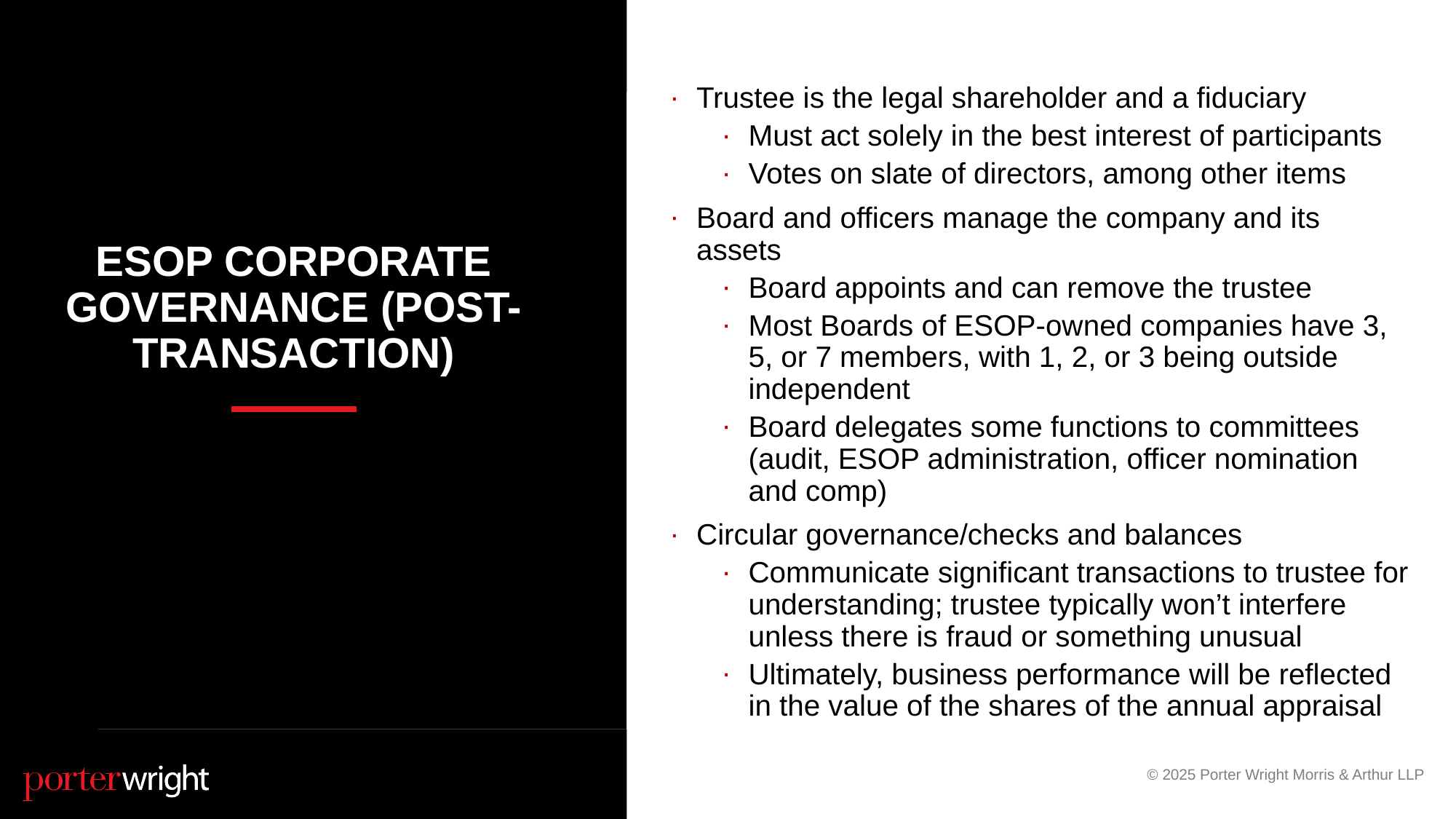

Trustee is the legal shareholder and a fiduciary
Must act solely in the best interest of participants
Votes on slate of directors, among other items
Board and officers manage the company and its assets
Board appoints and can remove the trustee
Most Boards of ESOP-owned companies have 3, 5, or 7 members, with 1, 2, or 3 being outside independent
Board delegates some functions to committees (audit, ESOP administration, officer nomination and comp)
Circular governance/checks and balances
Communicate significant transactions to trustee for understanding; trustee typically won’t interfere unless there is fraud or something unusual
Ultimately, business performance will be reflected in the value of the shares of the annual appraisal
# Esop corporate governance (post-transaction)